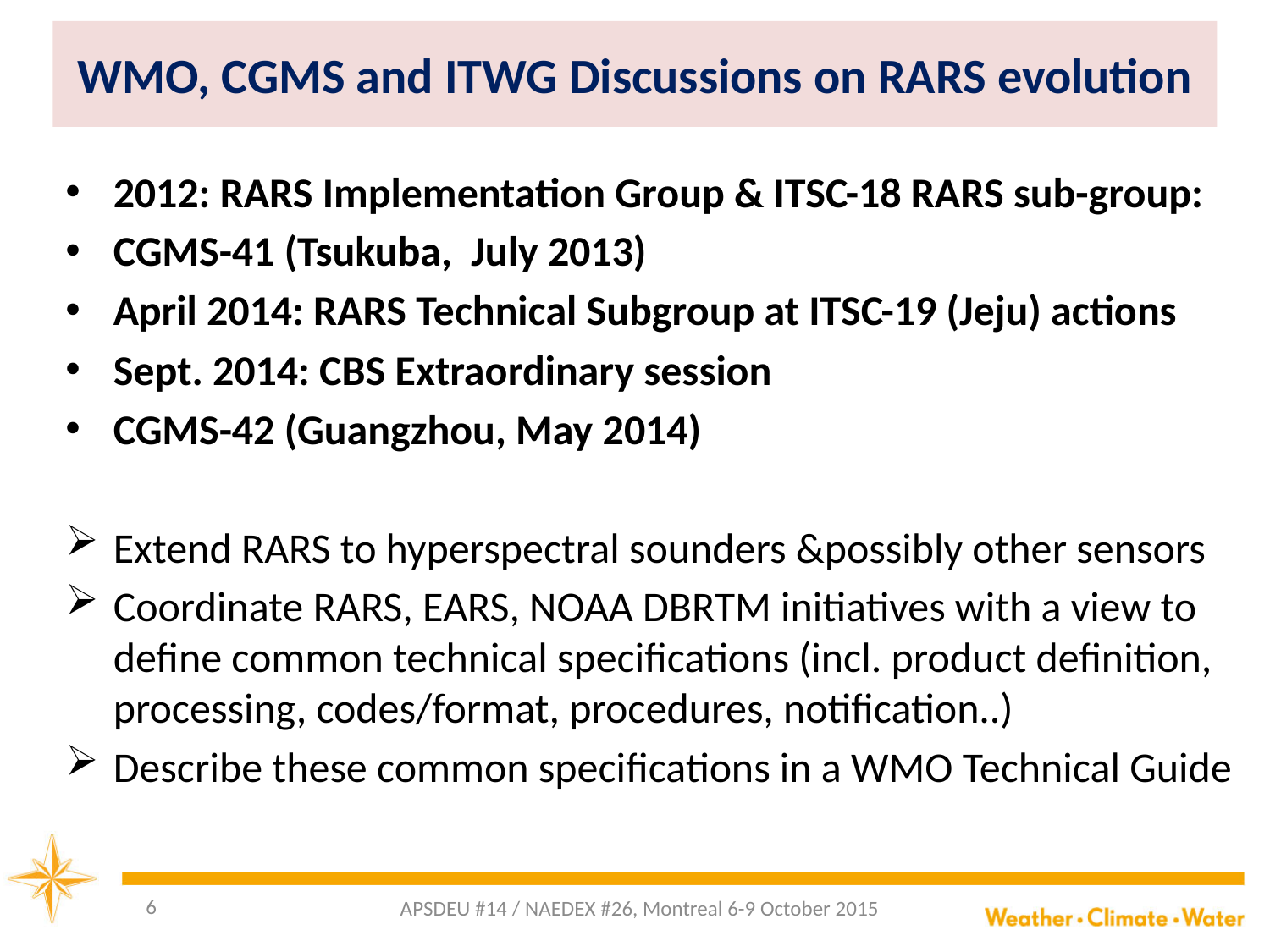

# WMO, CGMS and ITWG Discussions on RARS evolution
2012: RARS Implementation Group & ITSC-18 RARS sub-group:
CGMS-41 (Tsukuba,  July 2013)
April 2014: RARS Technical Subgroup at ITSC-19 (Jeju) actions
Sept. 2014: CBS Extraordinary session
CGMS-42 (Guangzhou, May 2014)

Extend RARS to hyperspectral sounders &possibly other sensors
Coordinate RARS, EARS, NOAA DBRTM initiatives with a view to define common technical specifications (incl. product definition, processing, codes/format, procedures, notification..)
Describe these common specifications in a WMO Technical Guide
6
APSDEU #14 / NAEDEX #26, Montreal 6-9 October 2015